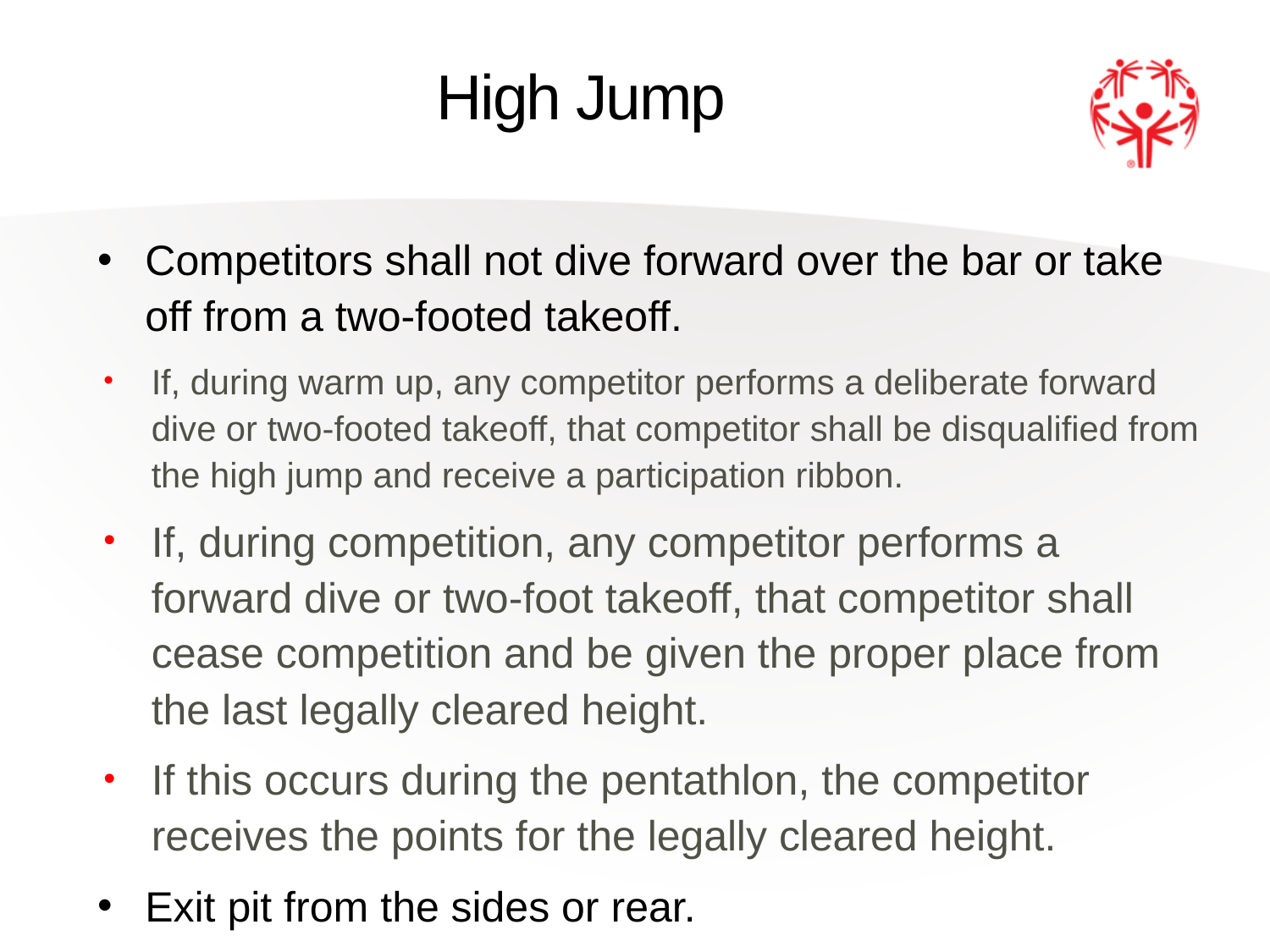

# High Jump
Competitors shall not dive forward over the bar or take off from a two-footed takeoff.
If, during warm up, any competitor performs a deliberate forward dive or two-footed takeoff, that competitor shall be disqualified from the high jump and receive a participation ribbon.
If, during competition, any competitor performs a forward dive or two-foot takeoff, that competitor shall cease competition and be given the proper place from the last legally cleared height.
If this occurs during the pentathlon, the competitor receives the points for the legally cleared height.
Exit pit from the sides or rear.